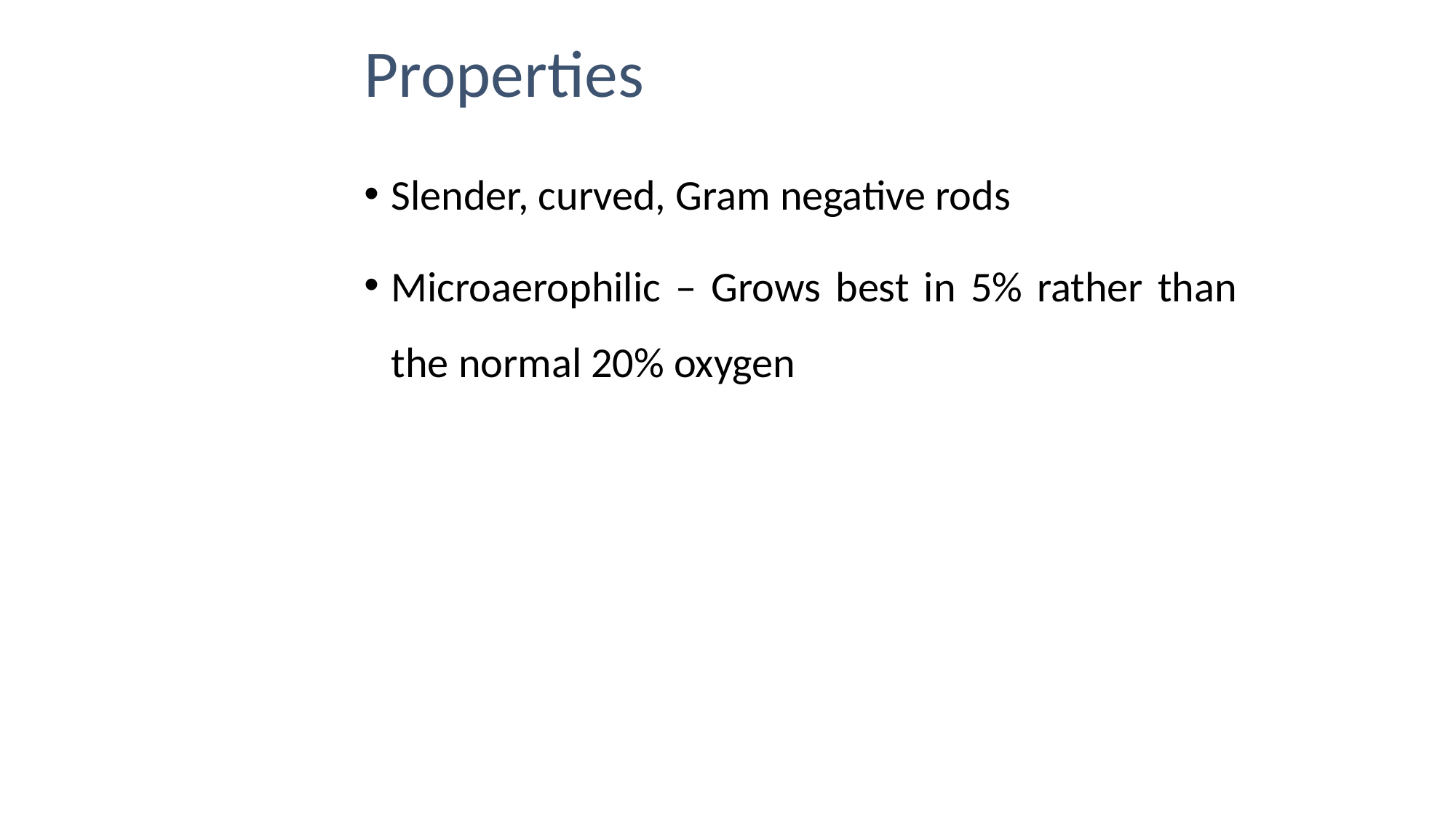

# Properties
Slender, curved, Gram negative rods
Microaerophilic – Grows best in 5% rather than the normal 20% oxygen